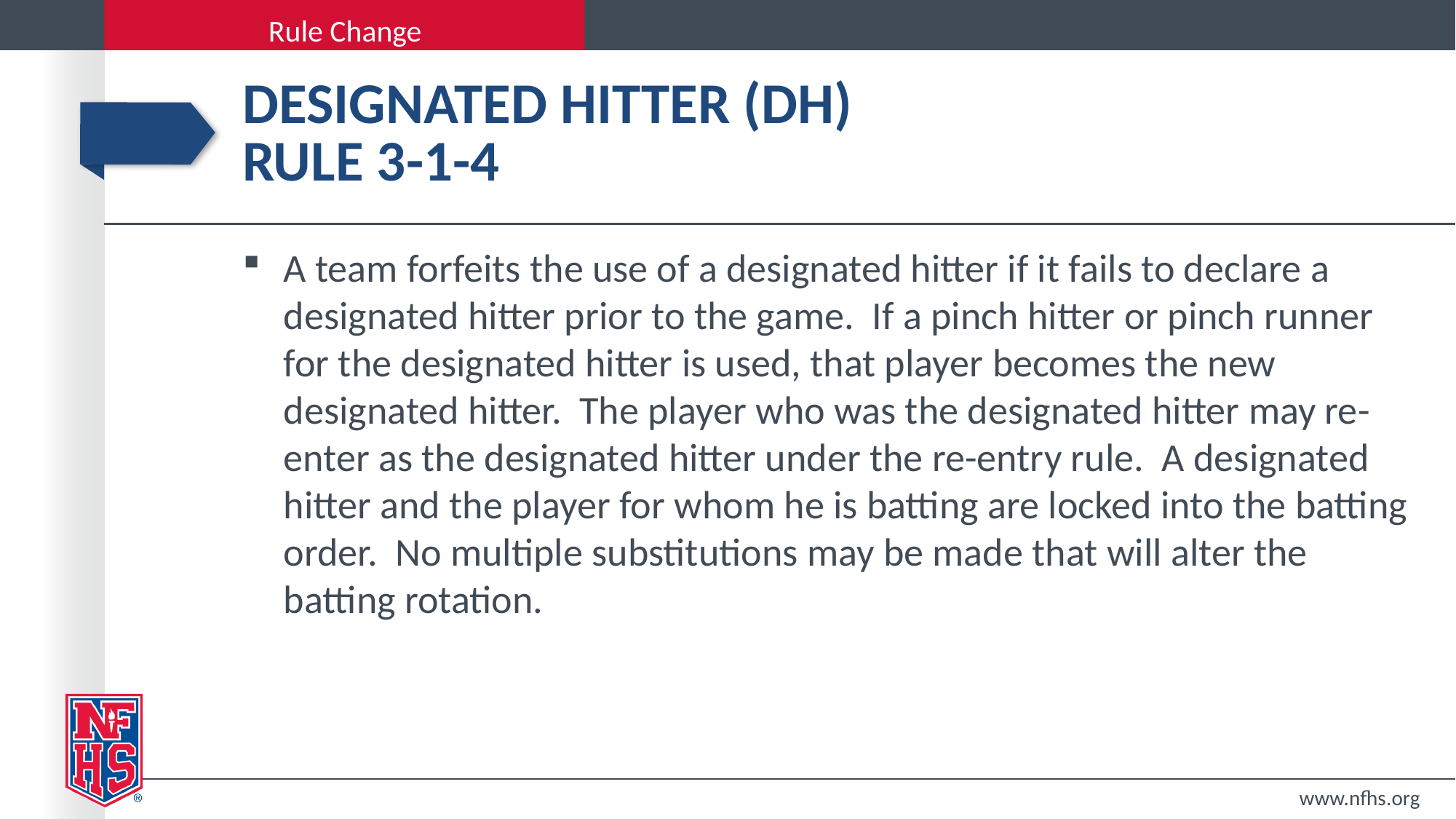

# Designated Hitter (DH) Rule 3-1-4
A team forfeits the use of a designated hitter if it fails to declare a designated hitter prior to the game.  If a pinch hitter or pinch runner for the designated hitter is used, that player becomes the new designated hitter.  The player who was the designated hitter may re-enter as the designated hitter under the re-entry rule.  A designated hitter and the player for whom he is batting are locked into the batting order.  No multiple substitutions may be made that will alter the batting rotation.
www.nfhs.org